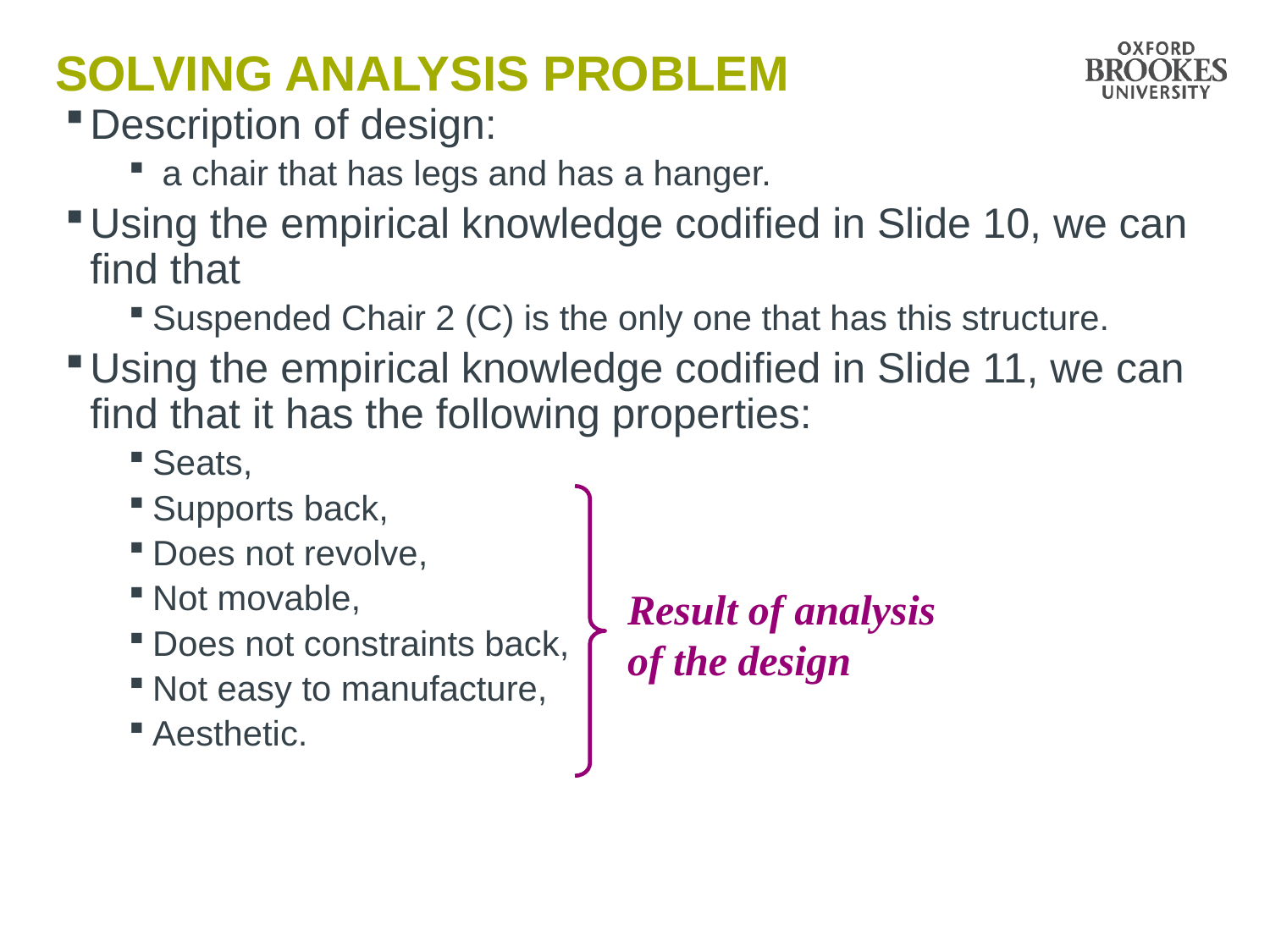

# Solving analysis problem
Description of design:
 a chair that has legs and has a hanger.
Using the empirical knowledge codified in Slide 10, we can find that
Suspended Chair 2 (C) is the only one that has this structure.
Using the empirical knowledge codified in Slide 11, we can find that it has the following properties:
Seats,
Supports back,
Does not revolve,
Not movable,
Does not constraints back,
Not easy to manufacture,
Aesthetic.

Result of analysis of the design